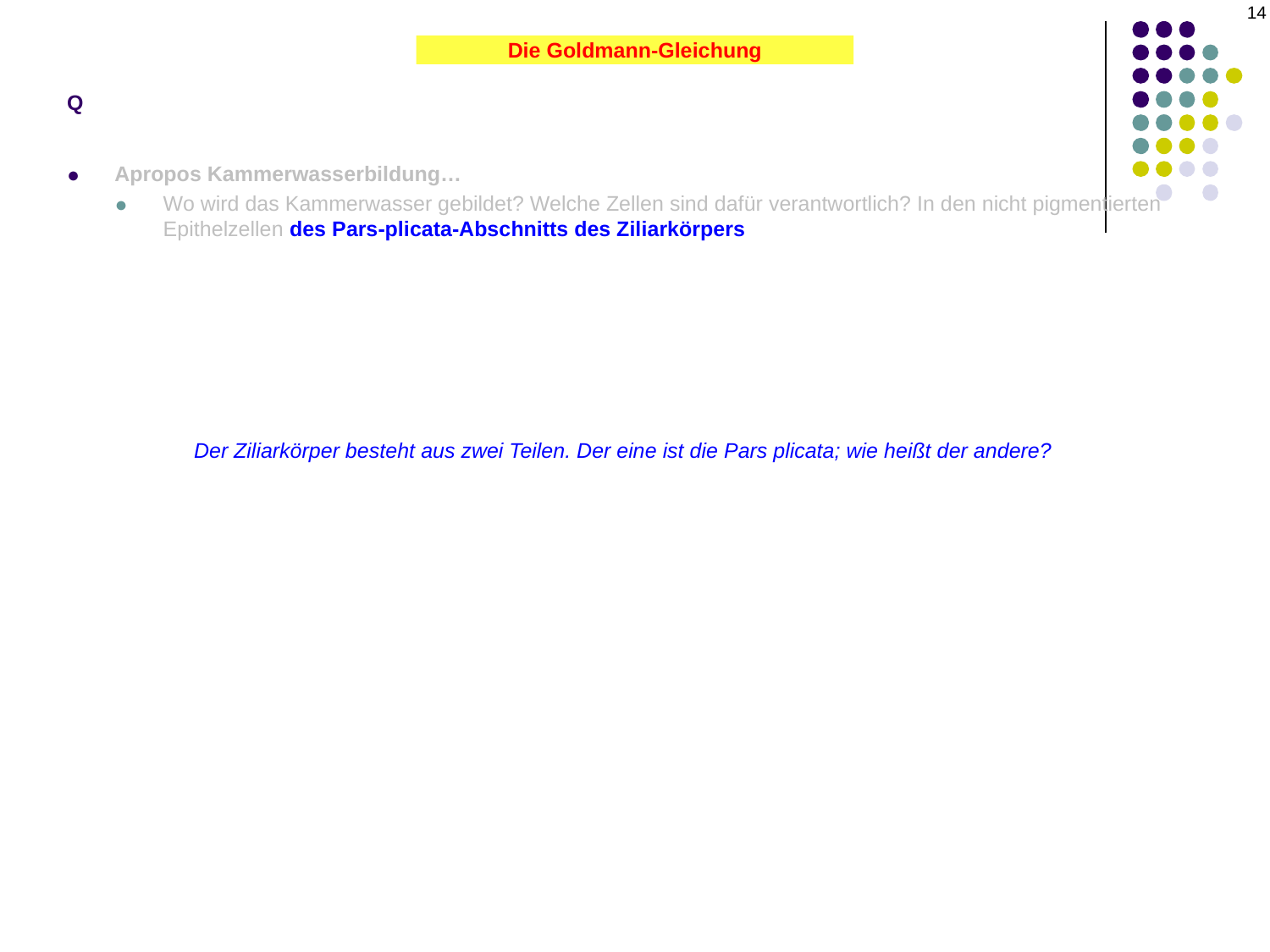

14
Q
Die Goldmann-Gleichung
Apropos Kammerwasserbildung…
Wo wird das Kammerwasser gebildet? Welche Zellen sind dafür verantwortlich? In den nicht pigmentierten Epithelzellen des Pars-plicata-Abschnitts des Ziliarkörpers
Der Ziliarkörper besteht aus zwei Teilen. Der eine ist die Pars plicata; wie heißt der andere?